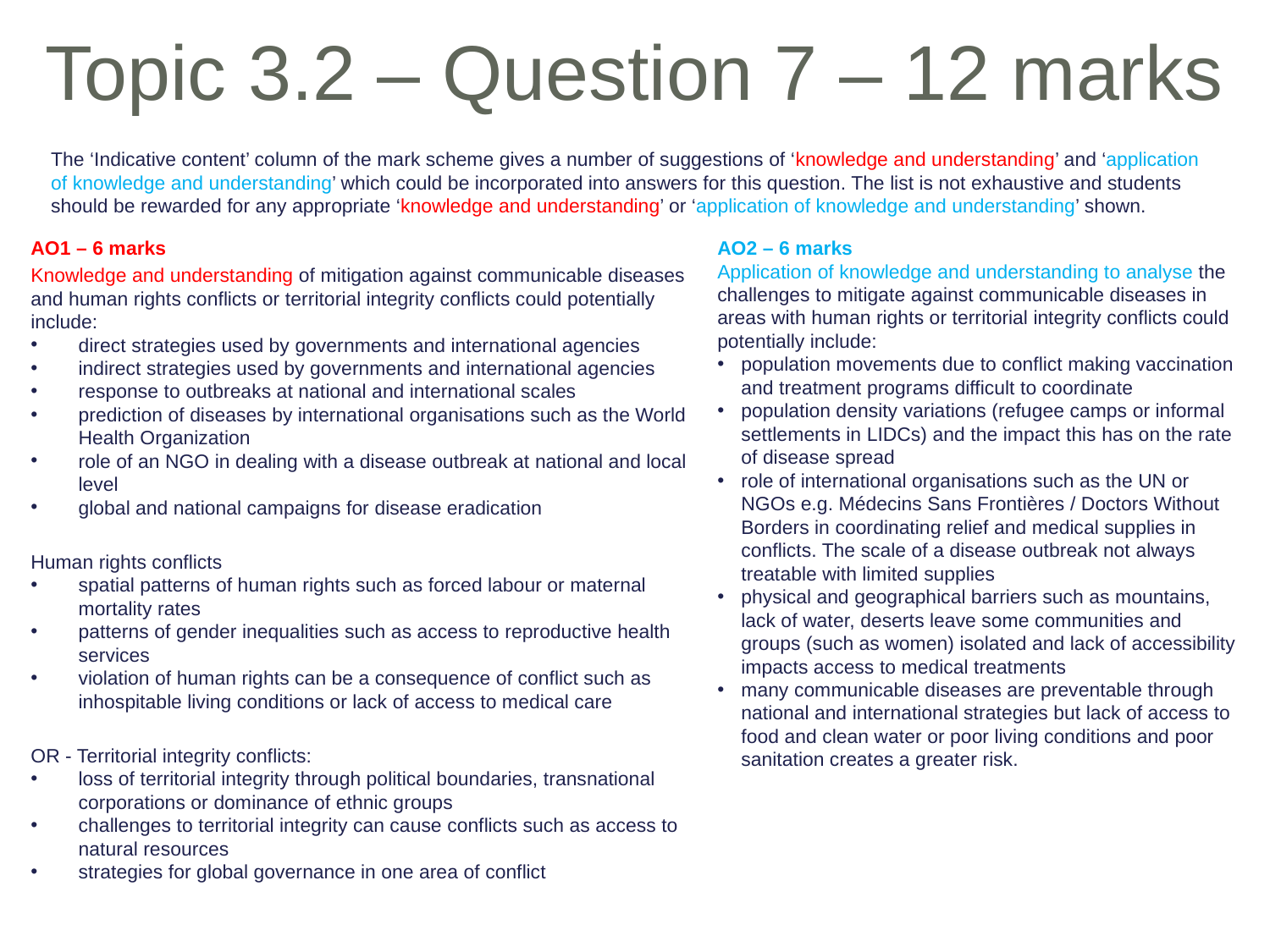

# Topic 3.2 – Question 7 – 12 marks
The ‘Indicative content’ column of the mark scheme gives a number of suggestions of ‘knowledge and understanding’ and ‘application of knowledge and understanding’ which could be incorporated into answers for this question. The list is not exhaustive and students should be rewarded for any appropriate ‘knowledge and understanding’ or ‘application of knowledge and understanding’ shown.
AO1 – 6 marks
Knowledge and understanding of mitigation against communicable diseases and human rights conflicts or territorial integrity conflicts could potentially include:
direct strategies used by governments and international agencies
indirect strategies used by governments and international agencies
response to outbreaks at national and international scales
prediction of diseases by international organisations such as the World Health Organization
role of an NGO in dealing with a disease outbreak at national and local level
global and national campaigns for disease eradication

Human rights conflicts
spatial patterns of human rights such as forced labour or maternal mortality rates
patterns of gender inequalities such as access to reproductive health services
violation of human rights can be a consequence of conflict such as inhospitable living conditions or lack of access to medical care

OR - Territorial integrity conflicts:
loss of territorial integrity through political boundaries, transnational corporations or dominance of ethnic groups
challenges to territorial integrity can cause conflicts such as access to natural resources
strategies for global governance in one area of conflict

AO2 – 6 marks
Application of knowledge and understanding to analyse the challenges to mitigate against communicable diseases in areas with human rights or territorial integrity conflicts could potentially include:
population movements due to conflict making vaccination and treatment programs difficult to coordinate
population density variations (refugee camps or informal settlements in LIDCs) and the impact this has on the rate of disease spread
role of international organisations such as the UN or NGOs e.g. Médecins Sans Frontières / Doctors Without Borders in coordinating relief and medical supplies in conflicts. The scale of a disease outbreak not always treatable with limited supplies
physical and geographical barriers such as mountains, lack of water, deserts leave some communities and groups (such as women) isolated and lack of accessibility impacts access to medical treatments
many communicable diseases are preventable through national and international strategies but lack of access to food and clean water or poor living conditions and poor sanitation creates a greater risk.